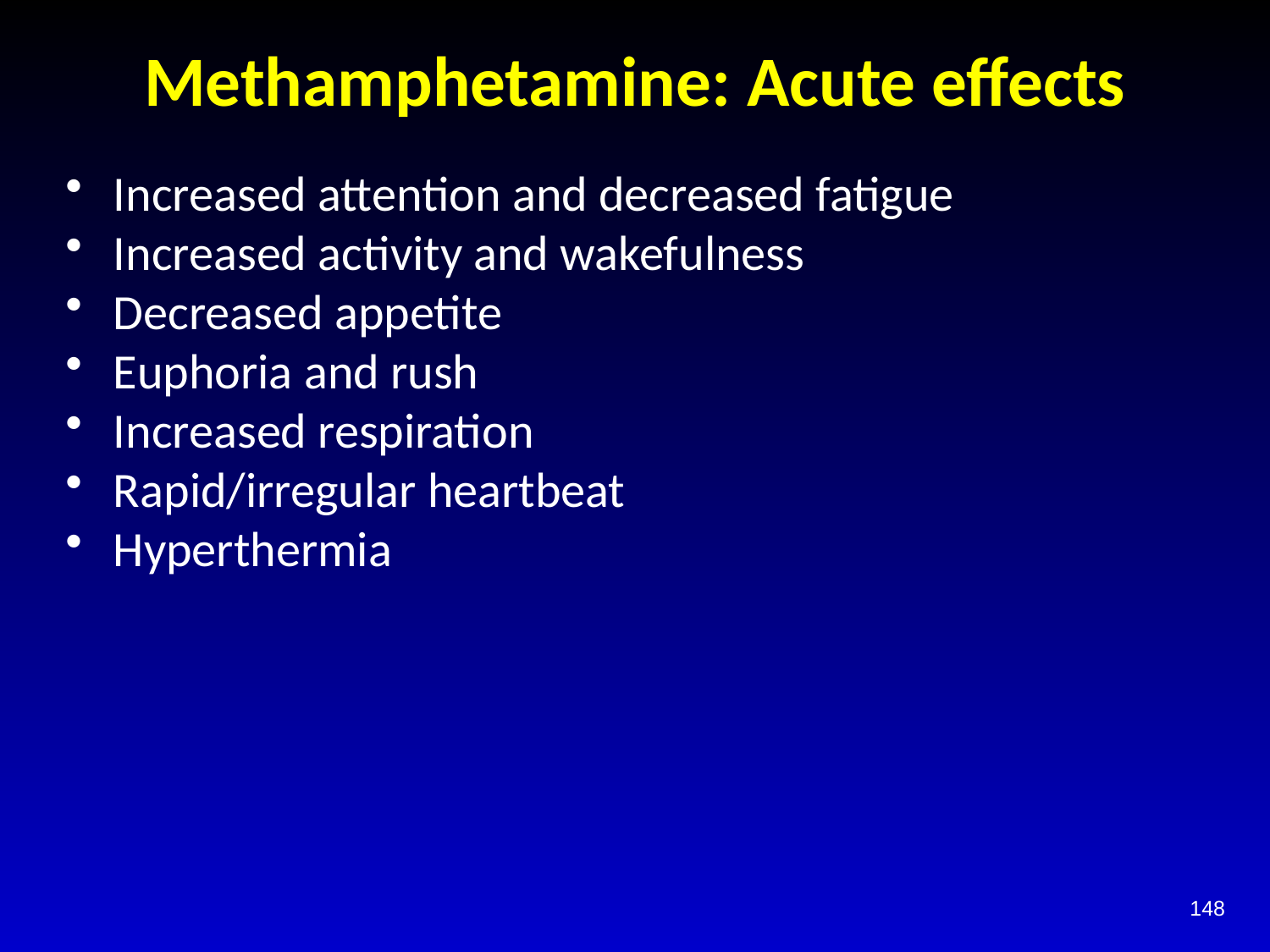

# Methamphetamine: Acute effects
Increased attention and decreased fatigue
Increased activity and wakefulness
Decreased appetite
Euphoria and rush
Increased respiration
Rapid/irregular heartbeat
Hyperthermia

148